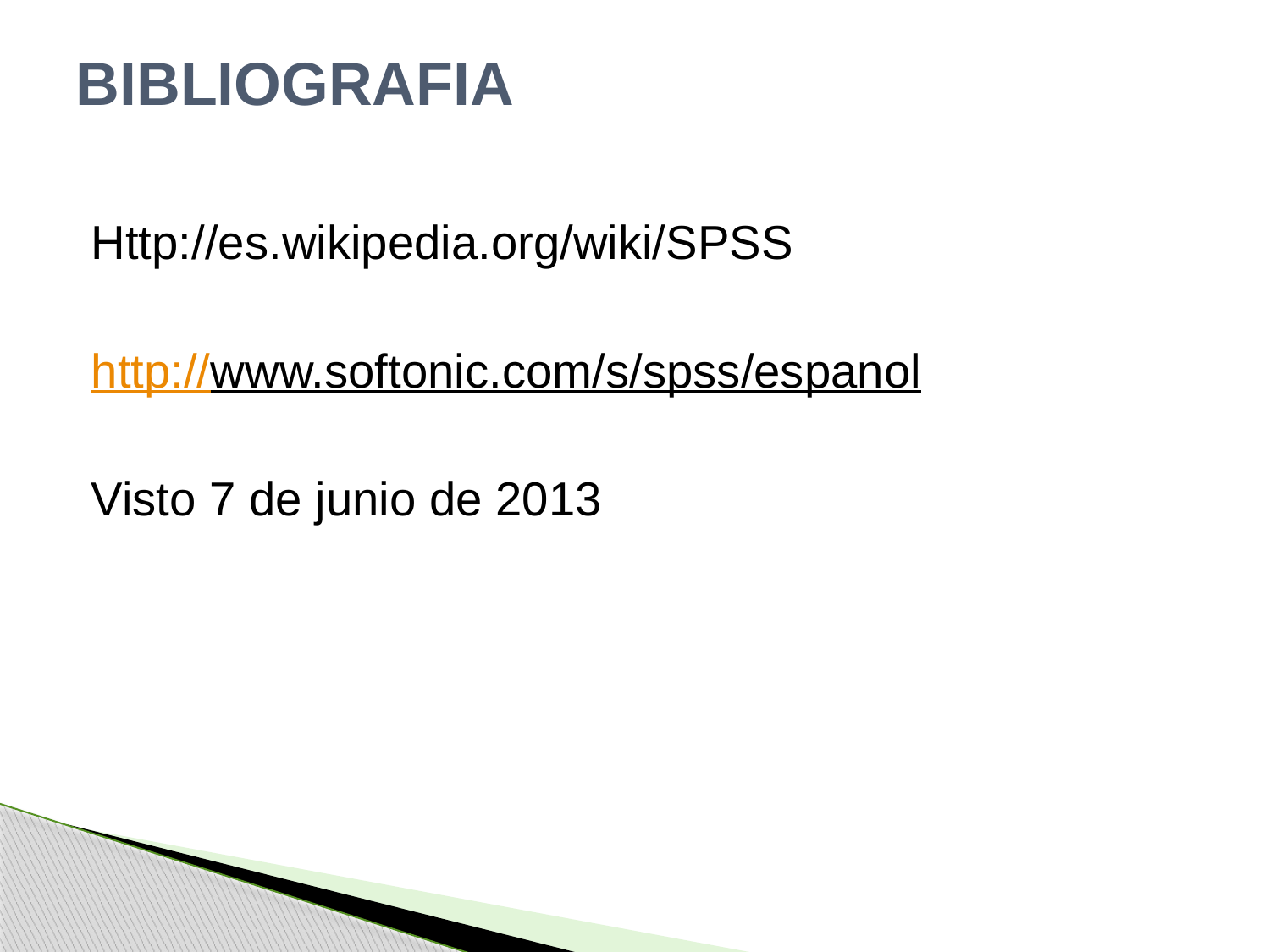

# BIBLIOGRAFIA
Http://es.wikipedia.org/wiki/SPSS

http://www.softonic.com/s/spss/espanol

Visto 7 de junio de 2013